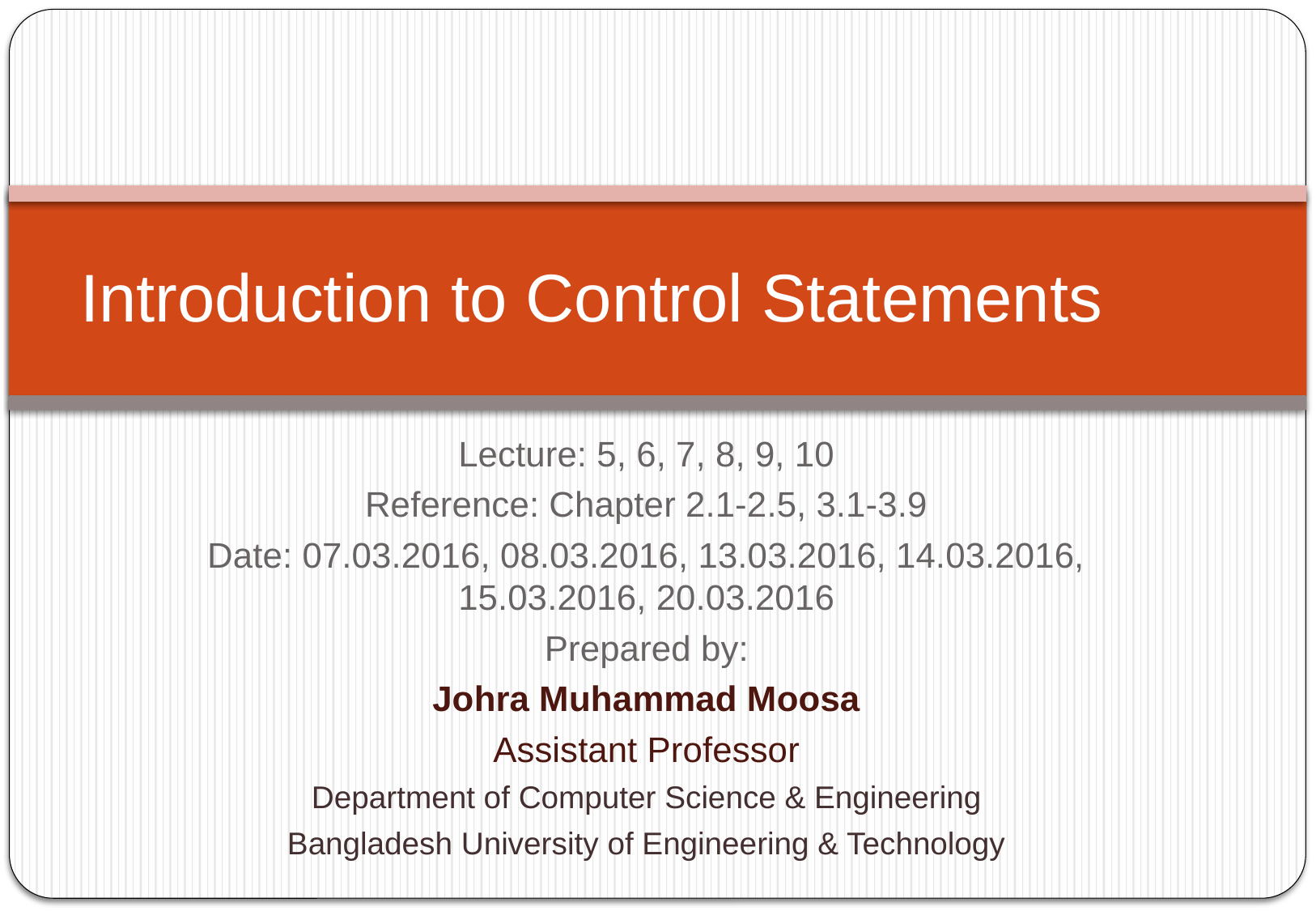

# Introduction to Control Statements
Lecture: 5, 6, 7, 8, 9, 10
Reference: Chapter 2.1-2.5, 3.1-3.9
Date: 07.03.2016, 08.03.2016, 13.03.2016, 14.03.2016, 15.03.2016, 20.03.2016
Prepared by:
Johra Muhammad Moosa
Assistant Professor
Department of Computer Science & Engineering
Bangladesh University of Engineering & Technology